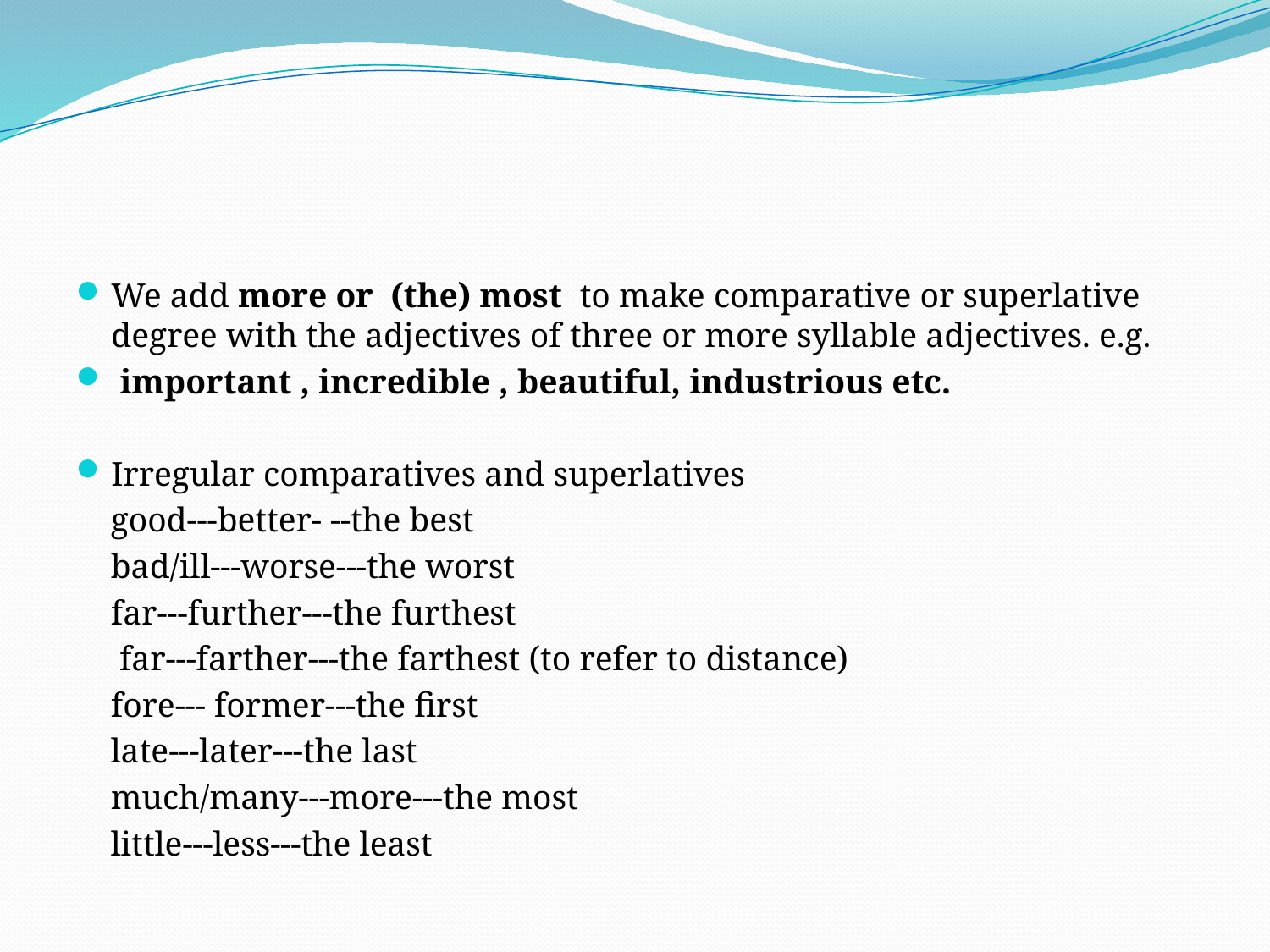

#
We add more or  (the) most  to make comparative or superlative degree with the adjectives of three or more syllable adjectives. e.g.
 important , incredible , beautiful, industrious etc.

Irregular comparatives and superlatives
    good---better- --the best
    bad/ill---worse---the worst
    far---further---the furthest
     far---farther---the farthest (to refer to distance)
    fore--- former---the first
    late---later---the last
    much/many---more---the most
    little---less---the least